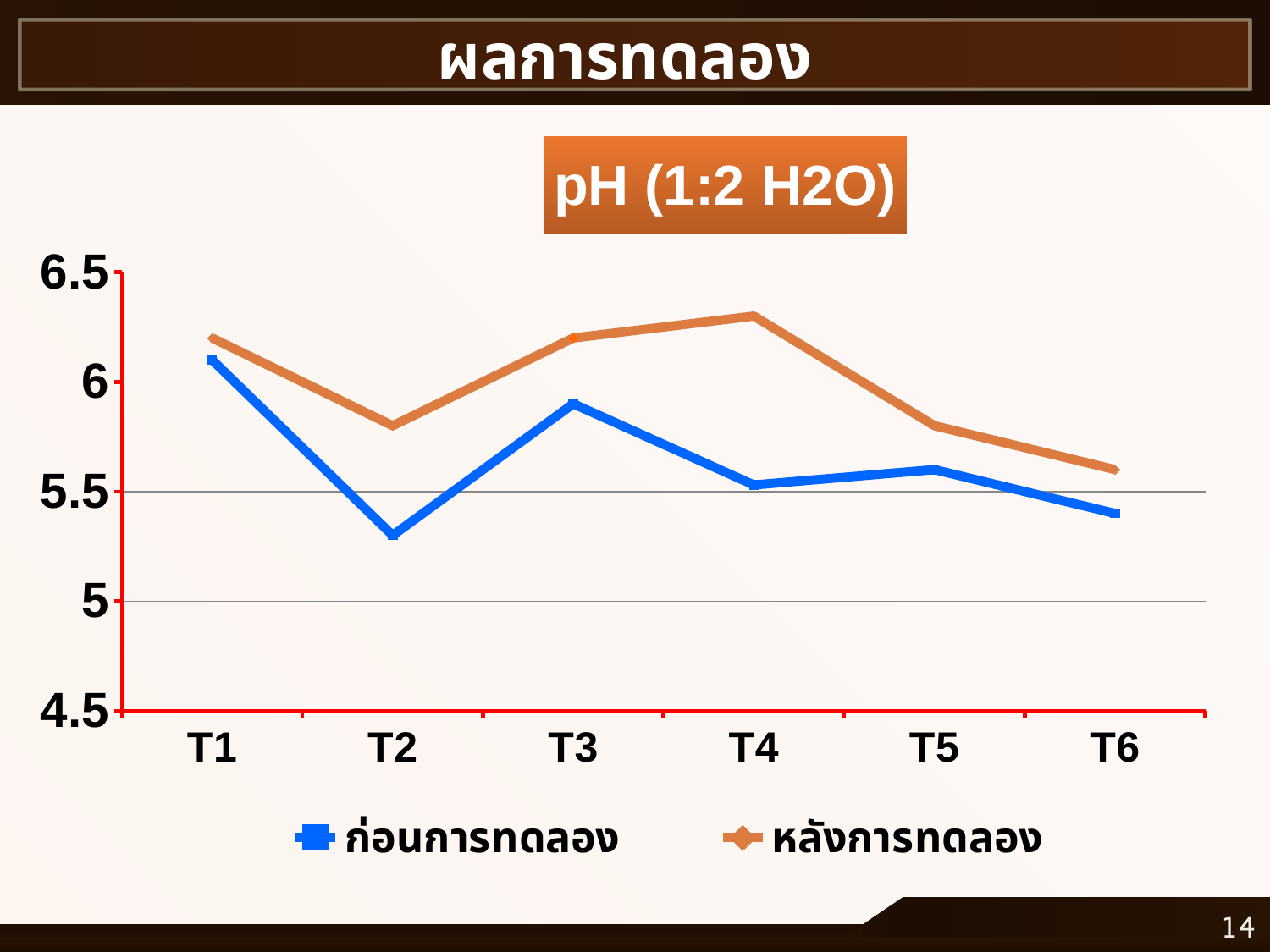

ผลการทดลอง

### Chart: pH (1:2 H2O)

| Category | ก่อนการทดลอง | หลังการทดลอง |
|---|---|---|
| T1 | 6.1 | 6.2 |
| T2 | 5.3 | 5.8 |
| T3 | 5.9 | 6.2 |
| T4 | 5.53 | 6.3 |
| T5 | 5.6 | 5.8 |
| T6 | 5.4 | 5.6 |
14